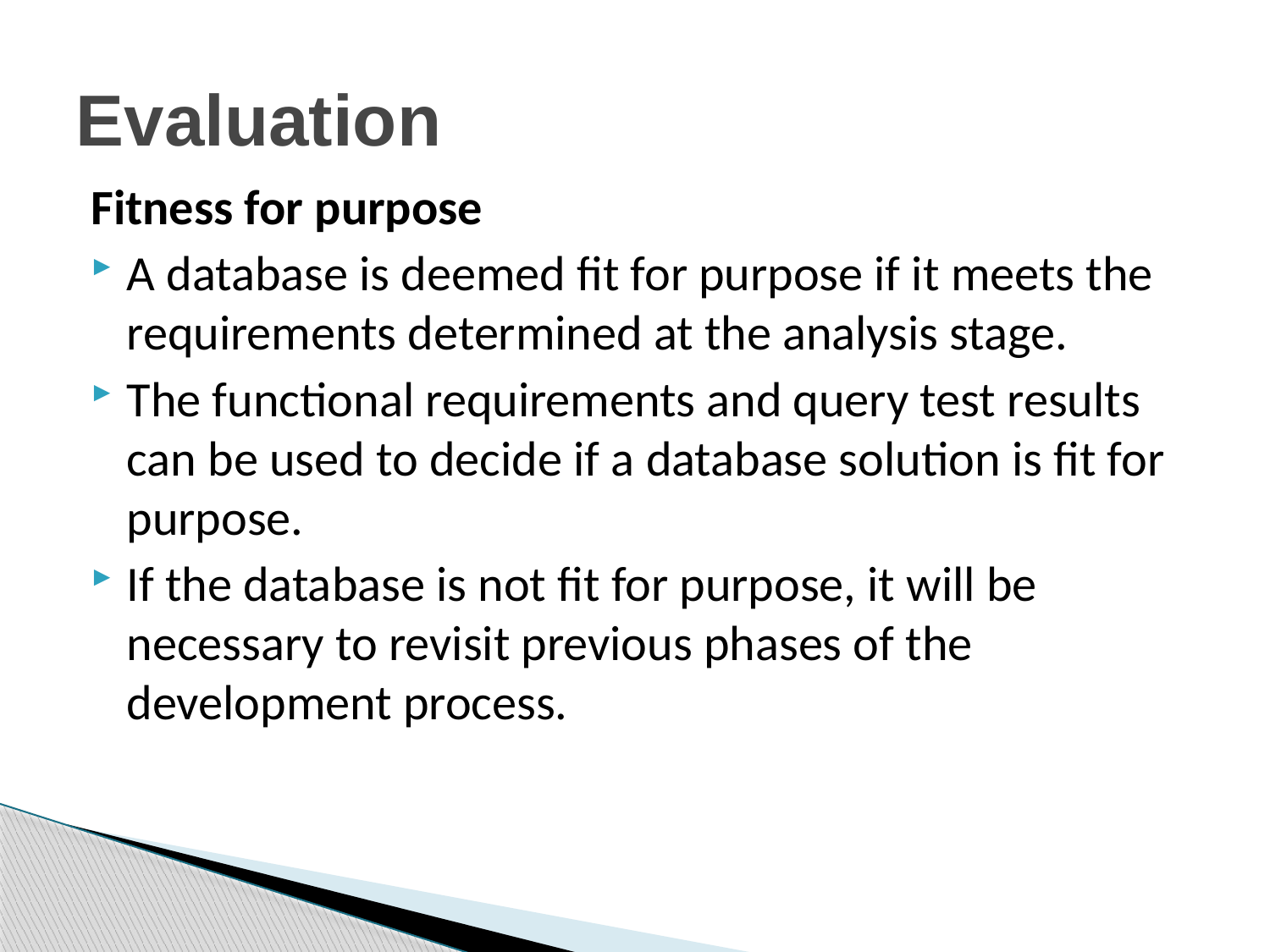

# Evaluation
Fitness for purpose
A database is deemed fit for purpose if it meets the requirements determined at the analysis stage.
The functional requirements and query test results can be used to decide if a database solution is fit for purpose.
If the database is not fit for purpose, it will be necessary to revisit previous phases of the development process.